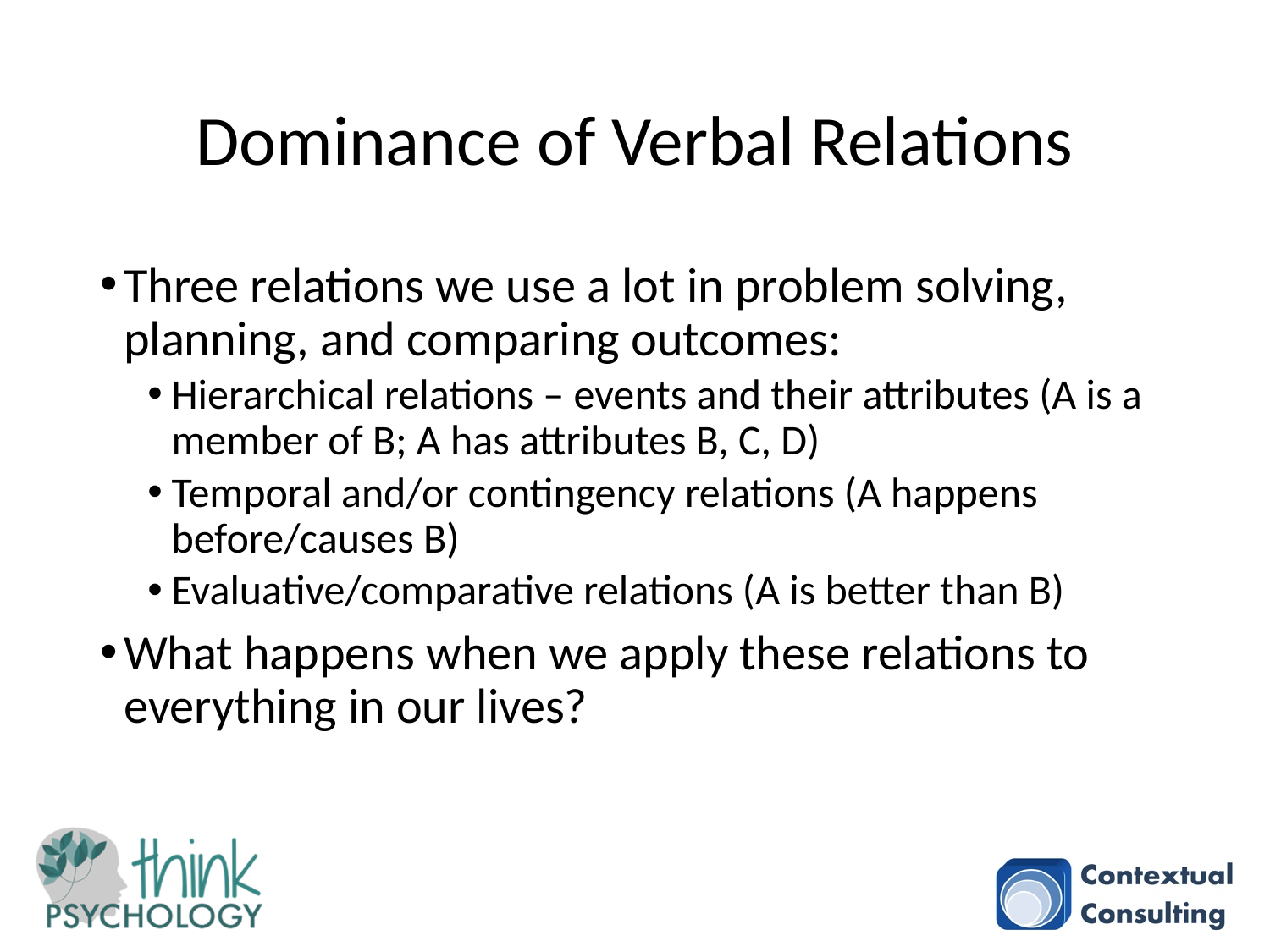

# Dominance of Verbal Relations

Three relations we use a lot in problem solving, planning, and comparing outcomes:
Hierarchical relations – events and their attributes (A is a member of B; A has attributes B, C, D)
Temporal and/or contingency relations (A happens before/causes B)
Evaluative/comparative relations (A is better than B)
What happens when we apply these relations to everything in our lives?